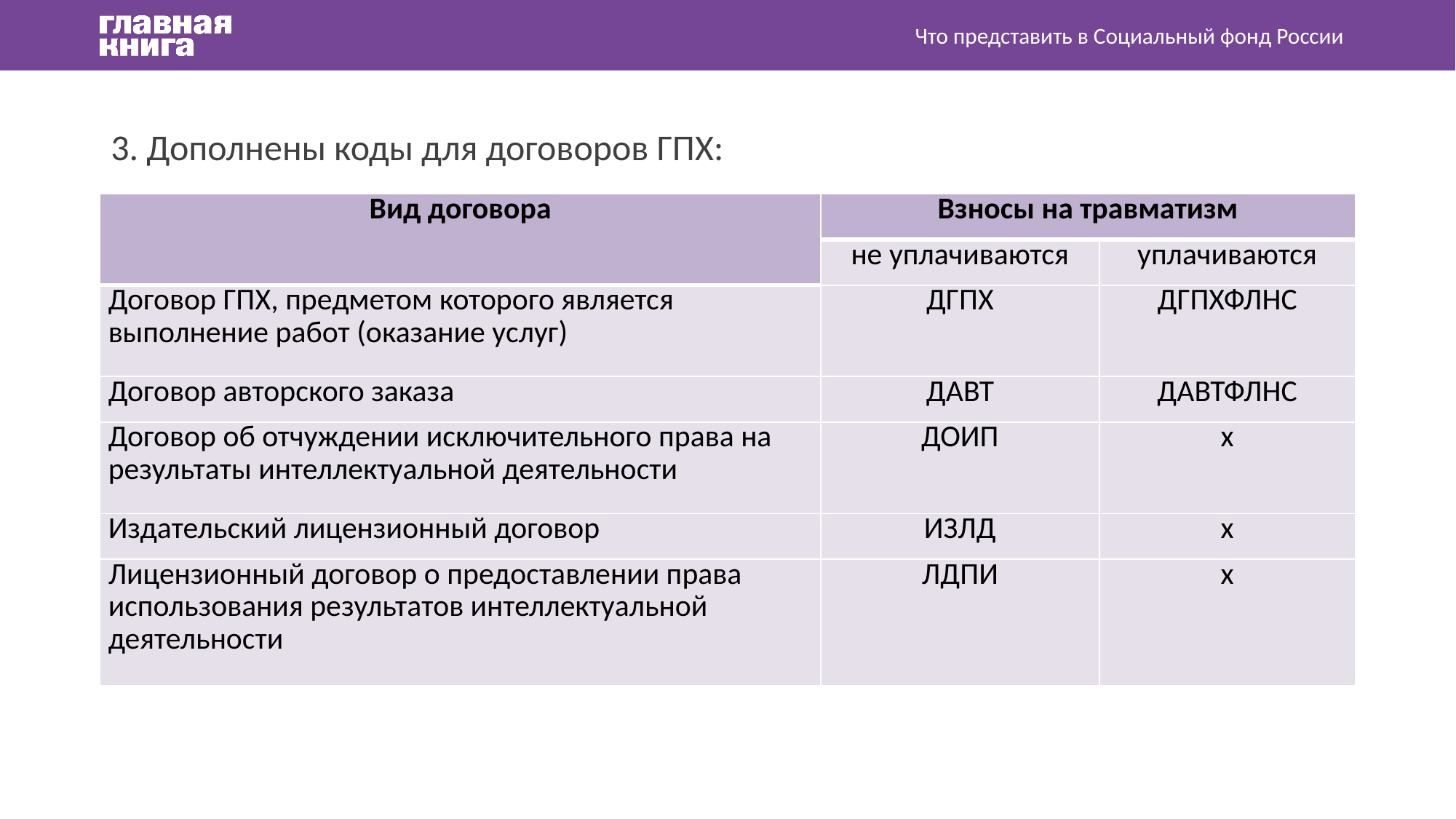

Что представить в Социальный фонд России
3. Дополнены коды для договоров ГПХ:
| Вид договора | Взносы на травматизм |  |
| --- | --- | --- |
|  | не уплачиваются | уплачиваются |
| Договор ГПХ, предметом которого является выполнение работ (оказание услуг) | ДГПХ | ДГПХФЛНС |
| Договор авторского заказа | ДАВТ | ДАВТФЛНС |
| Договор об отчуждении исключительного права на результаты интеллектуальной деятельности | ДОИП | х |
| Издательский лицензионный договор | ИЗЛД | х |
| Лицензионный договор о предоставлении права использования результатов интеллектуальной деятельности | ЛДПИ | х |